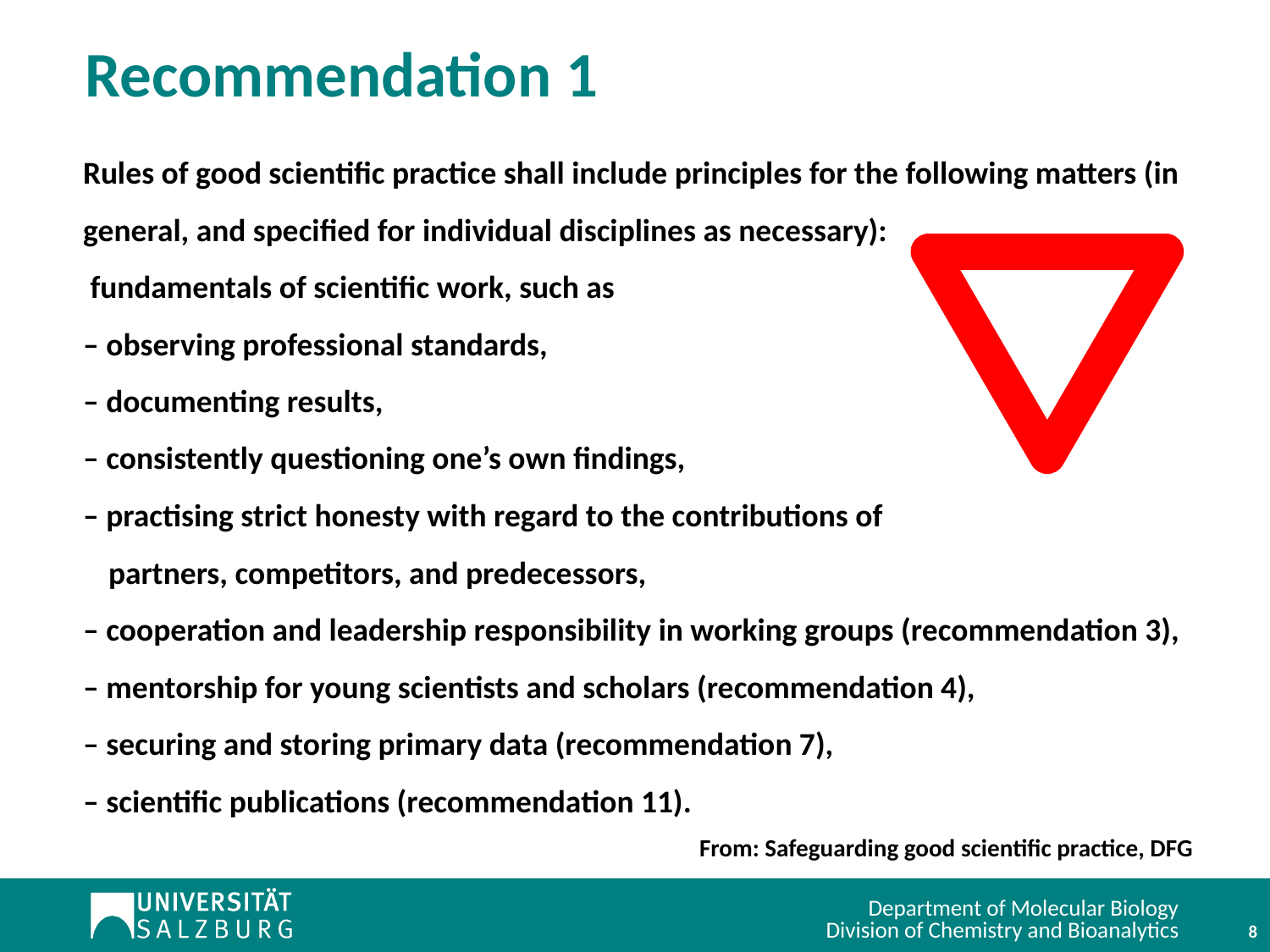

Recommendation 1
Rules of good scientific practice shall include principles for the following matters (in
general, and specified for individual disciplines as necessary):
 fundamentals of scientific work, such as
– observing professional standards,
– documenting results,
– consistently questioning one’s own findings,
– practising strict honesty with regard to the contributions of
partners, competitors, and predecessors,
– cooperation and leadership responsibility in working groups (recommendation 3),
– mentorship for young scientists and scholars (recommendation 4),
– securing and storing primary data (recommendation 7),
– scientific publications (recommendation 11).

From: Safeguarding good scientific practice, DFG
8